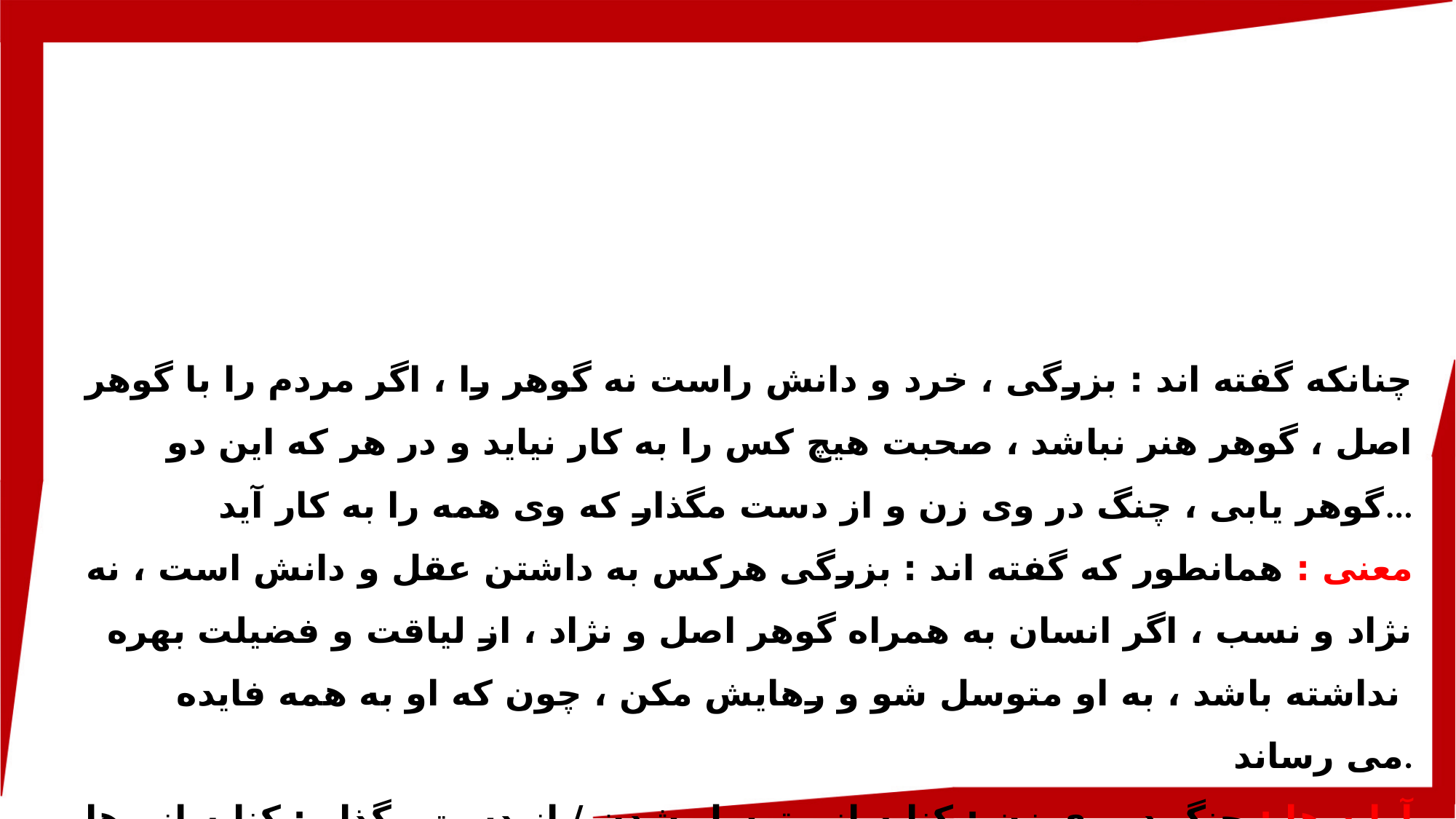

چنانکه گفته اند : بزرگی ، خرد و دانش راست نه گوهر را ، اگر مردم را با گوهر اصل ، گوهر هنر نباشد ، صحبت هیچ کس را به کار نیاید و در هر که این دو گوهر یابی ، چنگ در وی زن و از دست مگذار که وی همه را به کار آید...
معنی : همانطور که گفته اند : بزرگی هرکس به داشتن عقل و دانش است ، نه نژاد و نسب ، اگر انسان به همراه گوهر اصل و نژاد ، از لیاقت و فضیلت بهره نداشته باشد ، به او متوسل شو و رهایش مکن ، چون که او به همه فایده
می رساند.
آرایه ها : جنگ در وی زن : کنایه از متوسل شدن / از دست مگذار : کنایه از رها مکن